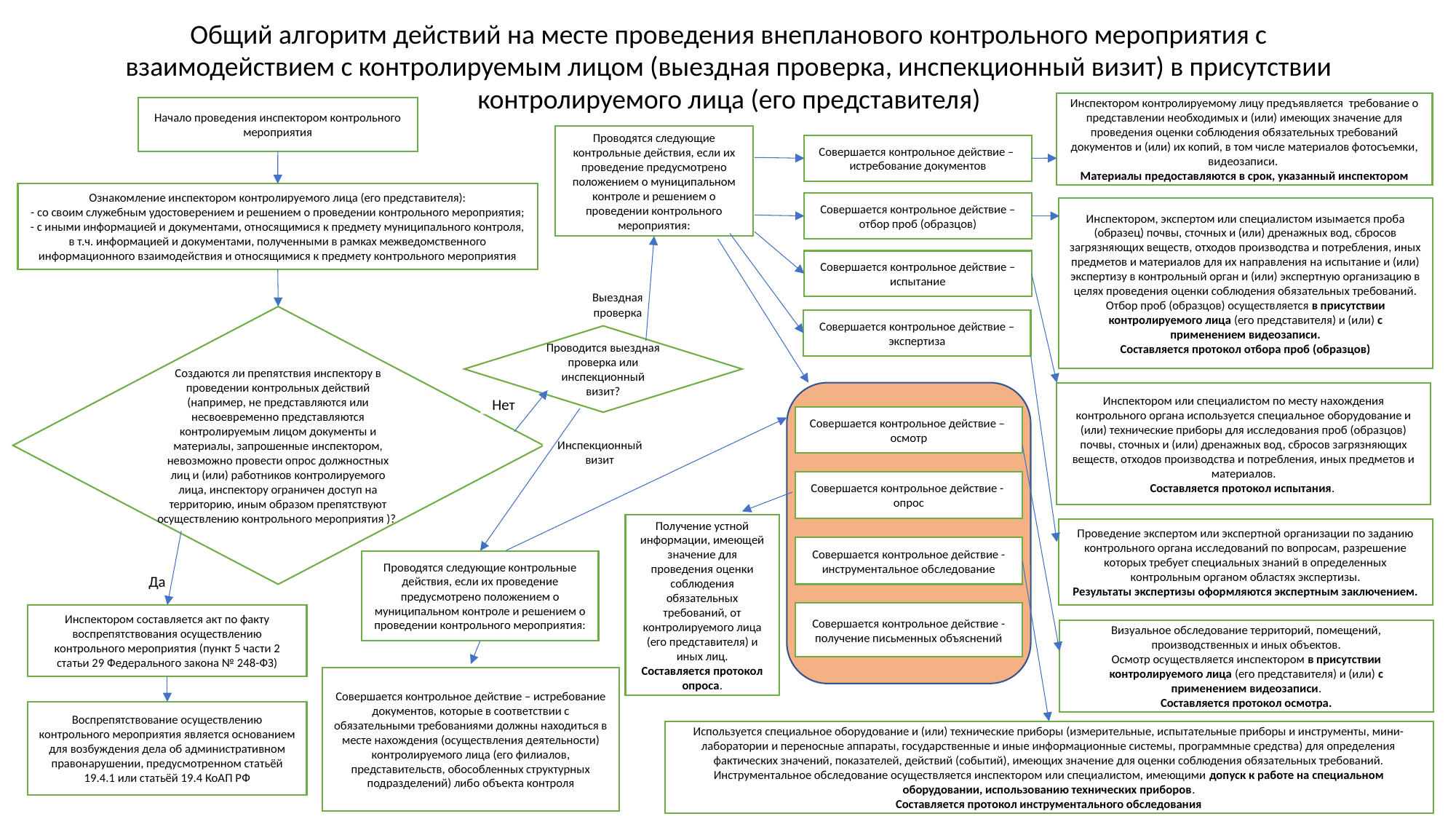

Общий алгоритм действий на месте проведения внепланового контрольного мероприятия с взаимодействием с контролируемым лицом (выездная проверка, инспекционный визит) в присутствии контролируемого лица (его представителя)
Инспектором контролируемому лицу предъявляется  требование о представлении необходимых и (или) имеющих значение для проведения оценки соблюдения обязательных требований документов и (или) их копий, в том числе материалов фотосъемки, видеозаписи.
Материалы предоставляются в срок, указанный инспектором
Начало проведения инспектором контрольного мероприятия
Проводятся следующие контрольные действия, если их проведение предусмотрено положением о муниципальном контроле и решением о проведении контрольного мероприятия:
Совершается контрольное действие –
истребование документов
Ознакомление инспектором контролируемого лица (его представителя):
- со своим служебным удостоверением и решением о проведении контрольного мероприятия;
- с иными информацией и документами, относящимися к предмету муниципального контроля, в т.ч. информацией и документами, полученными в рамках межведомственного информационного взаимодействия и относящимися к предмету контрольного мероприятия
Совершается контрольное действие – отбор проб (образцов)
Инспектором, экспертом или специалистом изымается проба (образец) почвы, сточных и (или) дренажных вод, сбросов загрязняющих веществ, отходов производства и потребления, иных предметов и материалов для их направления на испытание и (или) экспертизу в контрольный орган и (или) экспертную организацию в целях проведения оценки соблюдения обязательных требований.
Отбор проб (образцов) осуществляется в присутствии контролируемого лица (его представителя) и (или) с применением видеозаписи.
Составляется протокол отбора проб (образцов)
Совершается контрольное действие – испытание
Выездная проверка
Создаются ли препятствия инспектору в проведении контрольных действий (например, не представляются или несвоевременно представляются контролируемым лицом документы и материалы, запрошенные инспектором, невозможно провести опрос должностных лиц и (или) работников контролируемого лица, инспектору ограничен доступ на территорию, иным образом препятствуют осуществлению контрольного мероприятия )?
Совершается контрольное действие – экспертиза
Проводится выездная проверка или инспекционный визит?

Инспектором или специалистом по месту нахождения контрольного органа используется специальное оборудование и (или) технические приборы для исследования проб (образцов) почвы, сточных и (или) дренажных вод, сбросов загрязняющих веществ, отходов производства и потребления, иных предметов и материалов.
Составляется протокол испытания.
Нет
Совершается контрольное действие –
осмотр
Инспекционный визит
Совершается контрольное действие -
опрос
Получение устной информации, имеющей значение для проведения оценки соблюдения обязательных требований, от контролируемого лица (его представителя) и иных лиц.
Составляется протокол опроса.
Проведение экспертом или экспертной организации по заданию контрольного органа исследований по вопросам, разрешение которых требует специальных знаний в определенных контрольным органом областях экспертизы.
Результаты экспертизы оформляются экспертным заключением.
Совершается контрольное действие - инструментальное обследование
Проводятся следующие контрольные действия, если их проведение предусмотрено положением о муниципальном контроле и решением о проведении контрольного мероприятия:
Да
Совершается контрольное действие - получение письменных объяснений
Инспектором составляется акт по факту воспрепятствования осуществлению контрольного мероприятия (пункт 5 части 2 статьи 29 Федерального закона № 248-ФЗ)
Визуальное обследование территорий, помещений, производственных и иных объектов.
Осмотр осуществляется инспектором в присутствии контролируемого лица (его представителя) и (или) с применением видеозаписи.
Составляется протокол осмотра.
Совершается контрольное действие – истребование документов, которые в соответствии с обязательными требованиями должны находиться в месте нахождения (осуществления деятельности) контролируемого лица (его филиалов, представительств, обособленных структурных подразделений) либо объекта контроля
Воспрепятствование осуществлению контрольного мероприятия является основанием для возбуждения дела об административном правонарушении, предусмотренном статьёй 19.4.1 или статьёй 19.4 КоАП РФ
Используется специальное оборудование и (или) технические приборы (измерительные, испытательные приборы и инструменты, мини-лаборатории и переносные аппараты, государственные и иные информационные системы, программные средства) для определения фактических значений, показателей, действий (событий), имеющих значение для оценки соблюдения обязательных требований.
Инструментальное обследование осуществляется инспектором или специалистом, имеющими допуск к работе на специальном оборудовании, использованию технических приборов.
Составляется протокол инструментального обследования